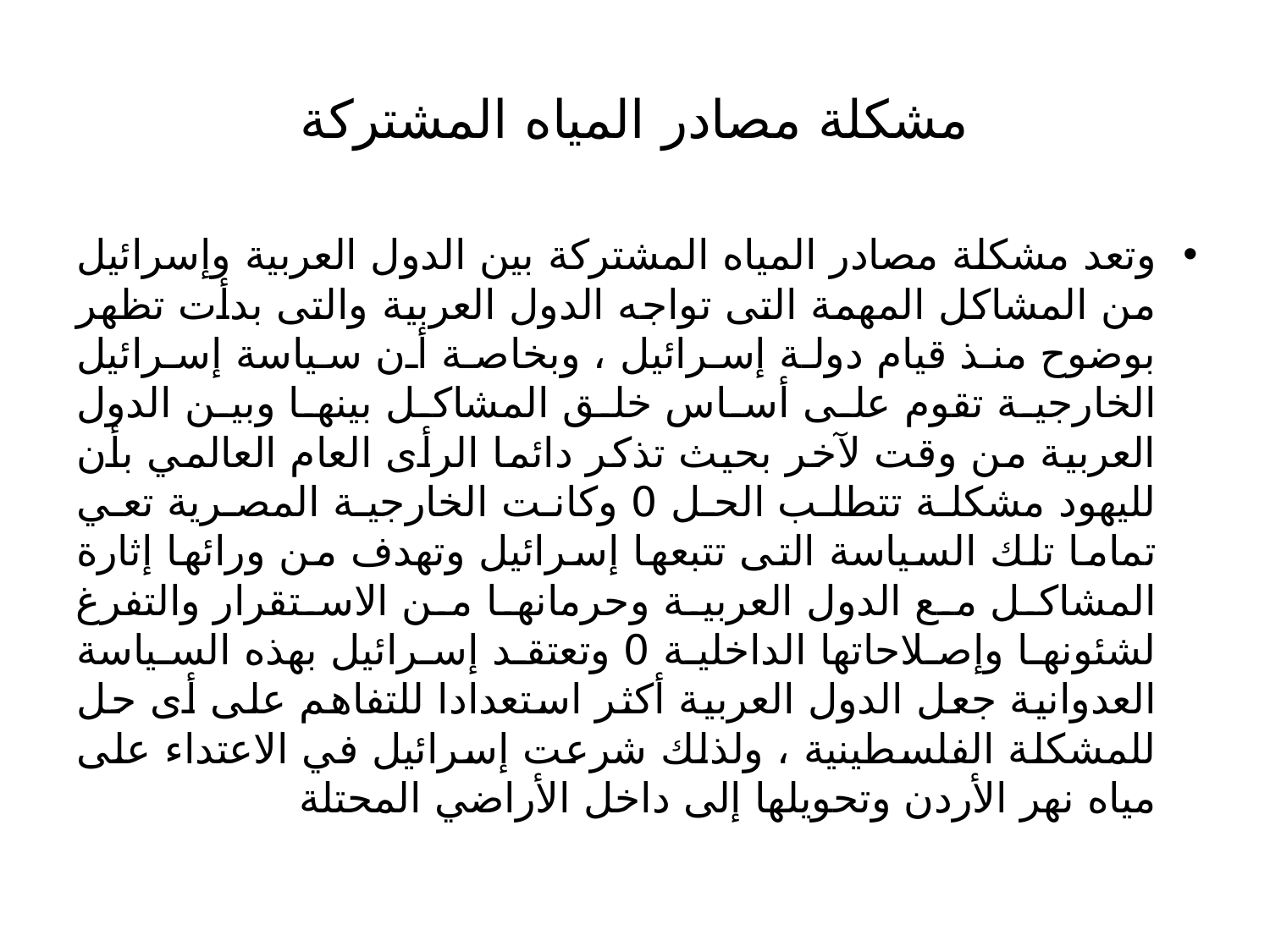

# مشكلة مصادر المياه المشتركة
وتعد مشكلة مصادر المياه المشتركة بين الدول العربية وإسرائيل من المشاكل المهمة التى تواجه الدول العربية والتى بدأت تظهر بوضوح منذ قيام دولة إسرائيل ، وبخاصة أن سياسة إسرائيل الخارجية تقوم على أساس خلق المشاكل بينها وبين الدول العربية من وقت لآخر بحيث تذكر دائما الرأى العام العالمي بأن لليهود مشكلة تتطلب الحل 0 وكانت الخارجية المصرية تعي تماما تلك السياسة التى تتبعها إسرائيل وتهدف من ورائها إثارة المشاكل مع الدول العربية وحرمانها من الاستقرار والتفرغ لشئونها وإصلاحاتها الداخلية 0 وتعتقد إسرائيل بهذه السياسة العدوانية جعل الدول العربية أكثر استعدادا للتفاهم على أى حل للمشكلة الفلسطينية ، ولذلك شرعت إسرائيل في الاعتداء على مياه نهر الأردن وتحويلها إلى داخل الأراضي المحتلة